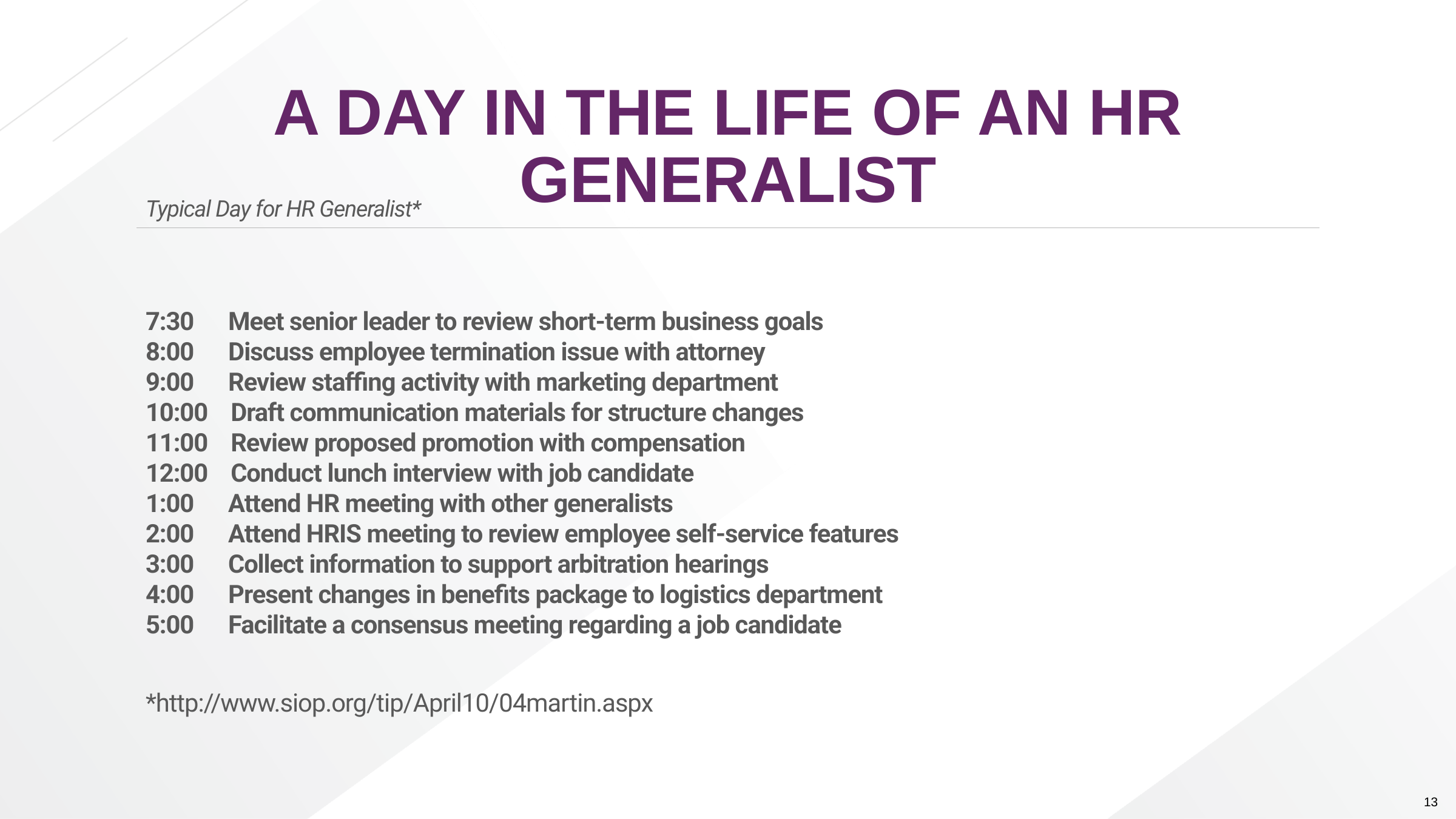

# A DAY IN THE LIFE OF AN HR GENERALIST
Typical Day for HR Generalist*

7:30      Meet senior leader to review short-term business goals
8:00      Discuss employee termination issue with attorney
9:00      Review staffing activity with marketing department
10:00    Draft communication materials for structure changes
11:00    Review proposed promotion with compensation
12:00    Conduct lunch interview with job candidate
1:00      Attend HR meeting with other generalists
2:00      Attend HRIS meeting to review employee self-service features
3:00      Collect information to support arbitration hearings
4:00      Present changes in benefits package to logistics department
5:00      Facilitate a consensus meeting regarding a job candidate
*http://www.siop.org/tip/April10/04martin.aspx

13